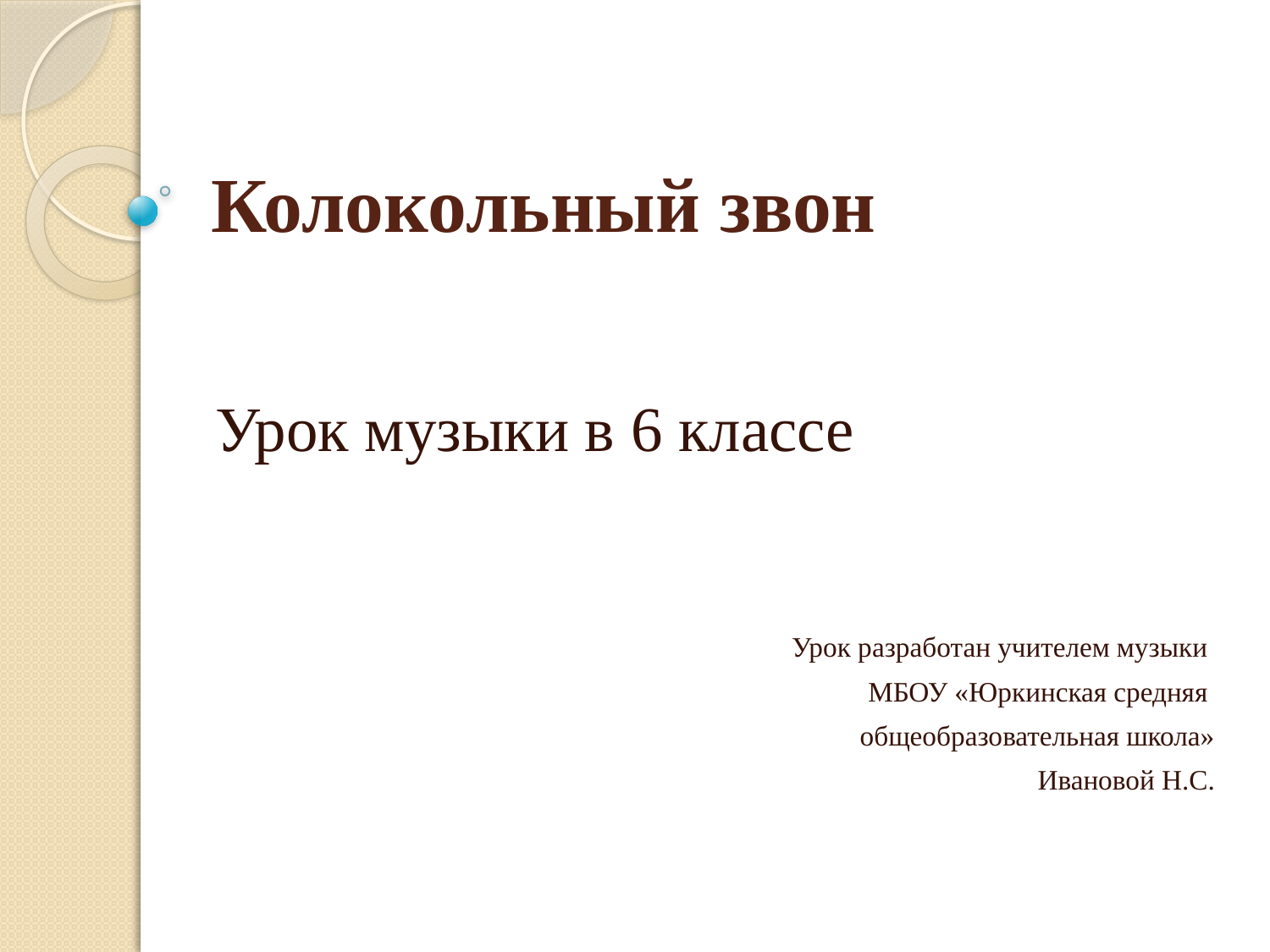

# Колокольный звон

Урок музыки в 6 классе

Урок разработан учителем музыки
МБОУ «Юркинская средняя
общеобразовательная школа»
Ивановой Н.С.